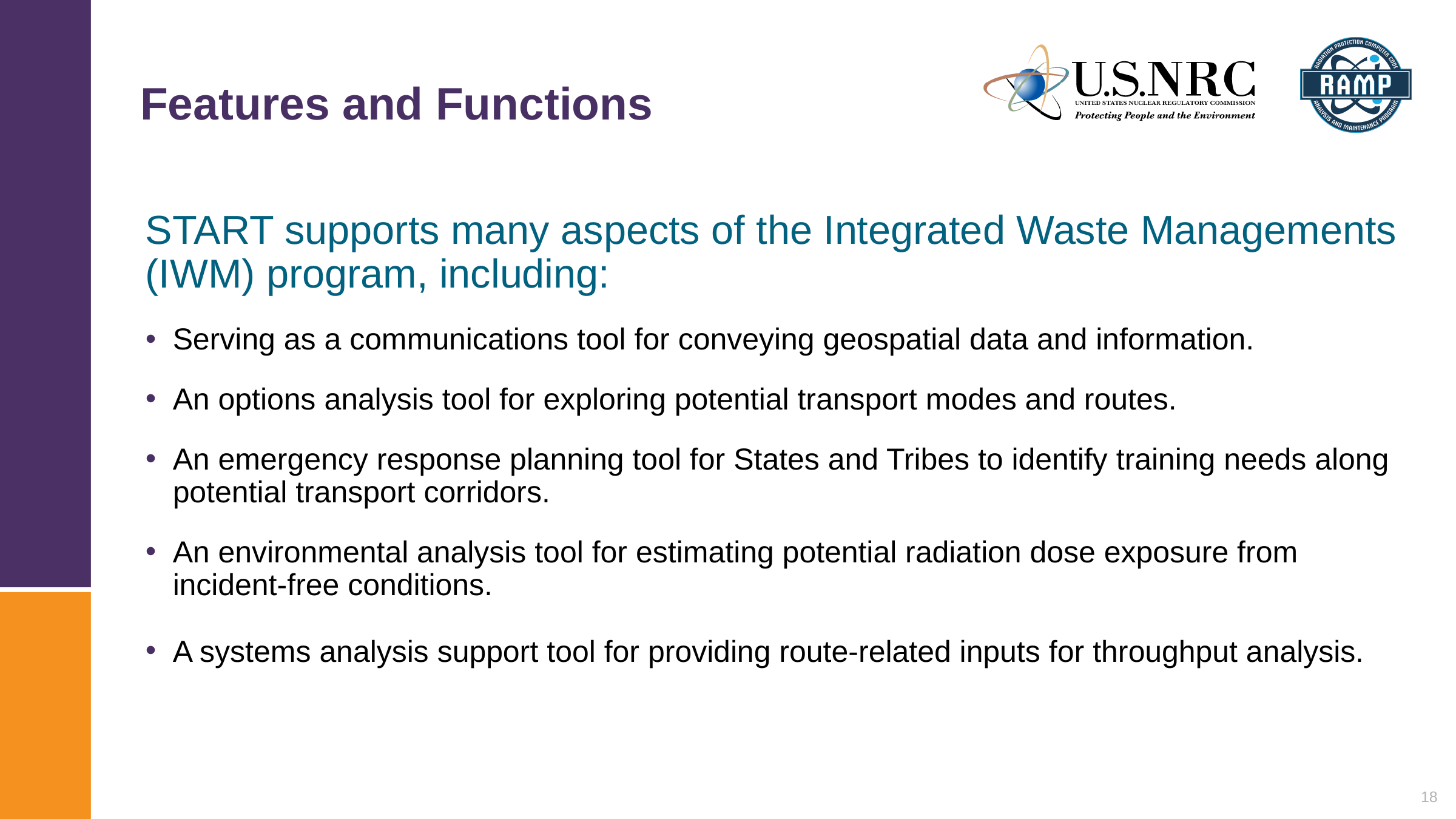

# Features and Functions
START supports many aspects of the Integrated Waste Managements (IWM) program, including:
Serving as a communications tool for conveying geospatial data and information.
An options analysis tool for exploring potential transport modes and routes.
An emergency response planning tool for States and Tribes to identify training needs along potential transport corridors.
An environmental analysis tool for estimating potential radiation dose exposure from incident-free conditions.
A systems analysis support tool for providing route-related inputs for throughput analysis.

18